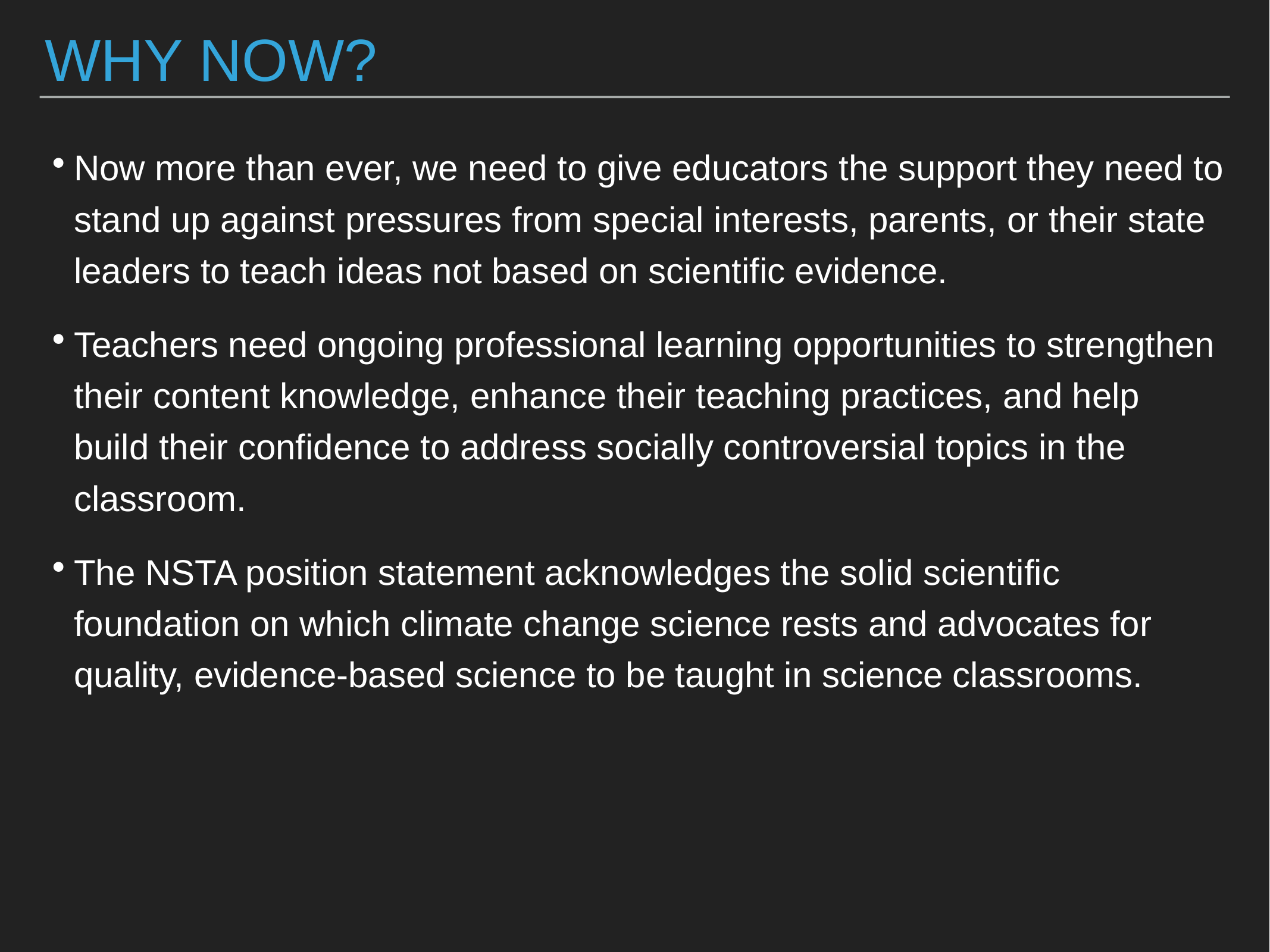

# Why Now?
Now more than ever, we need to give educators the support they need to stand up against pressures from special interests, parents, or their state leaders to teach ideas not based on scientific evidence.
Teachers need ongoing professional learning opportunities to strengthen their content knowledge, enhance their teaching practices, and help build their confidence to address socially controversial topics in the classroom.
The NSTA position statement acknowledges the solid scientific foundation on which climate change science rests and advocates for quality, evidence-based science to be taught in science classrooms.